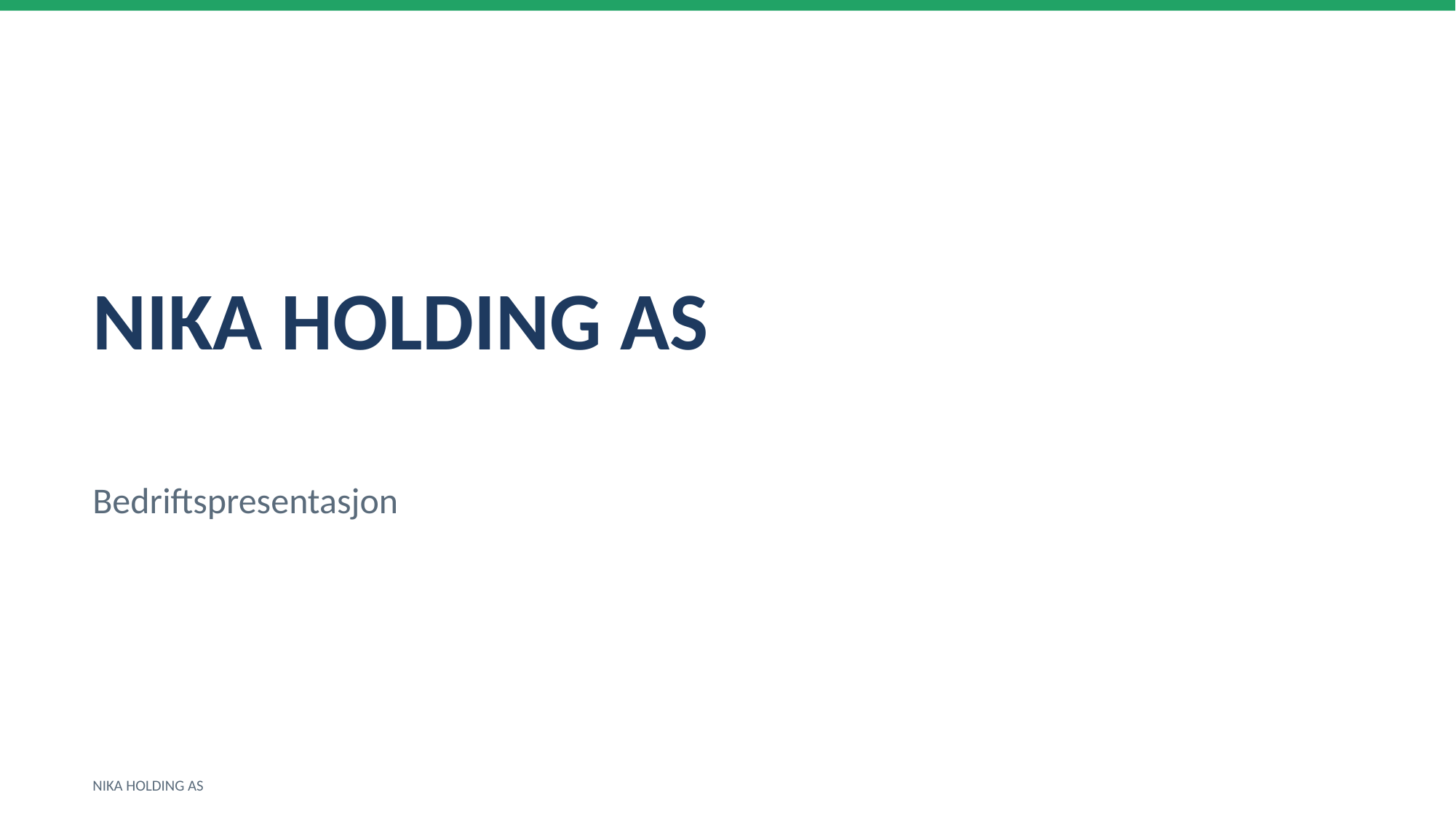

NIKA HOLDING AS
Bedriftspresentasjon
NIKA HOLDING AS